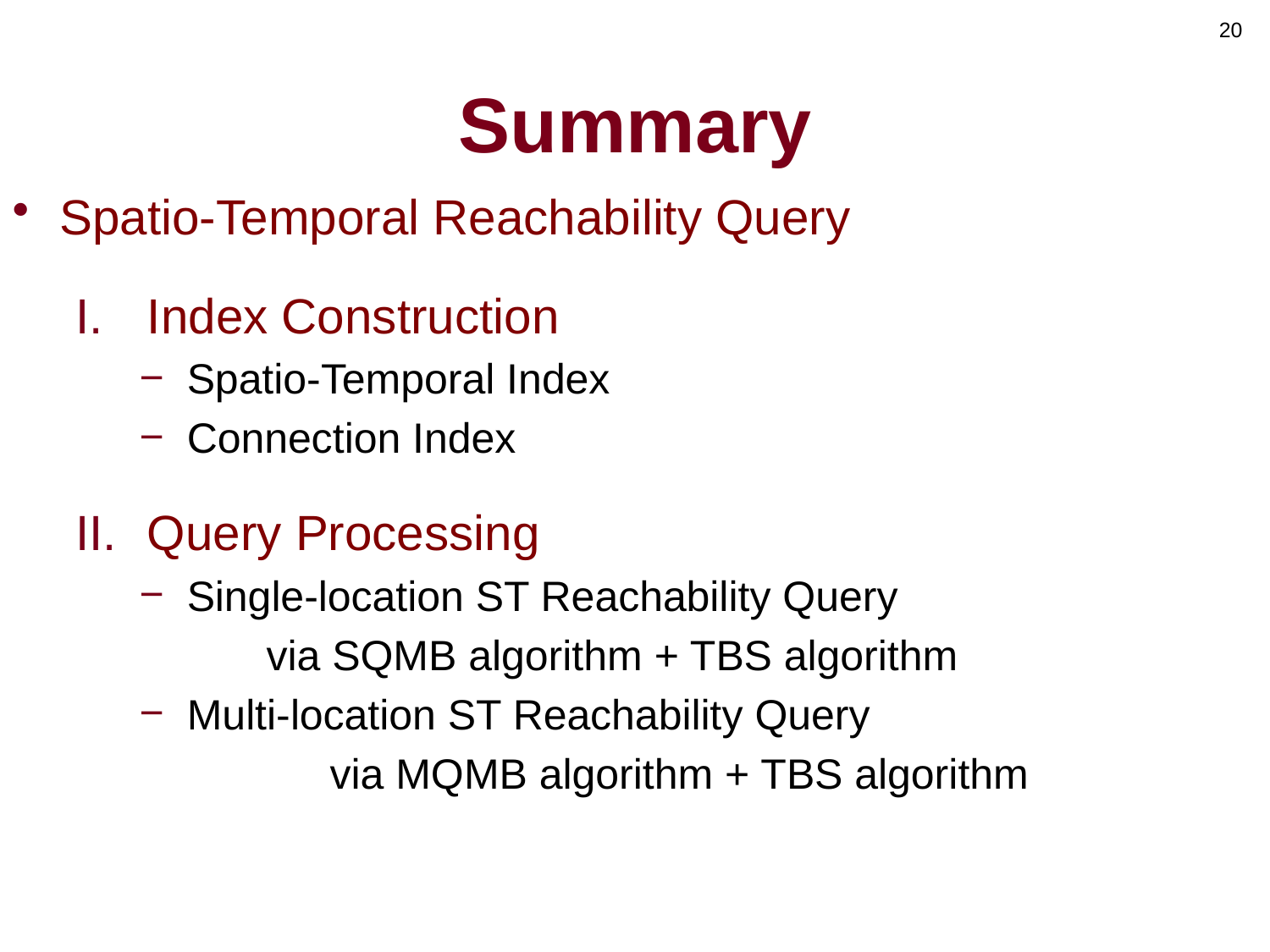

# Summary
Spatio-Temporal Reachability Query
Index Construction
Spatio-Temporal Index
Connection Index
Query Processing
Single-location ST Reachability Query
	via SQMB algorithm + TBS algorithm
Multi-location ST Reachability Query
	via MQMB algorithm + TBS algorithm